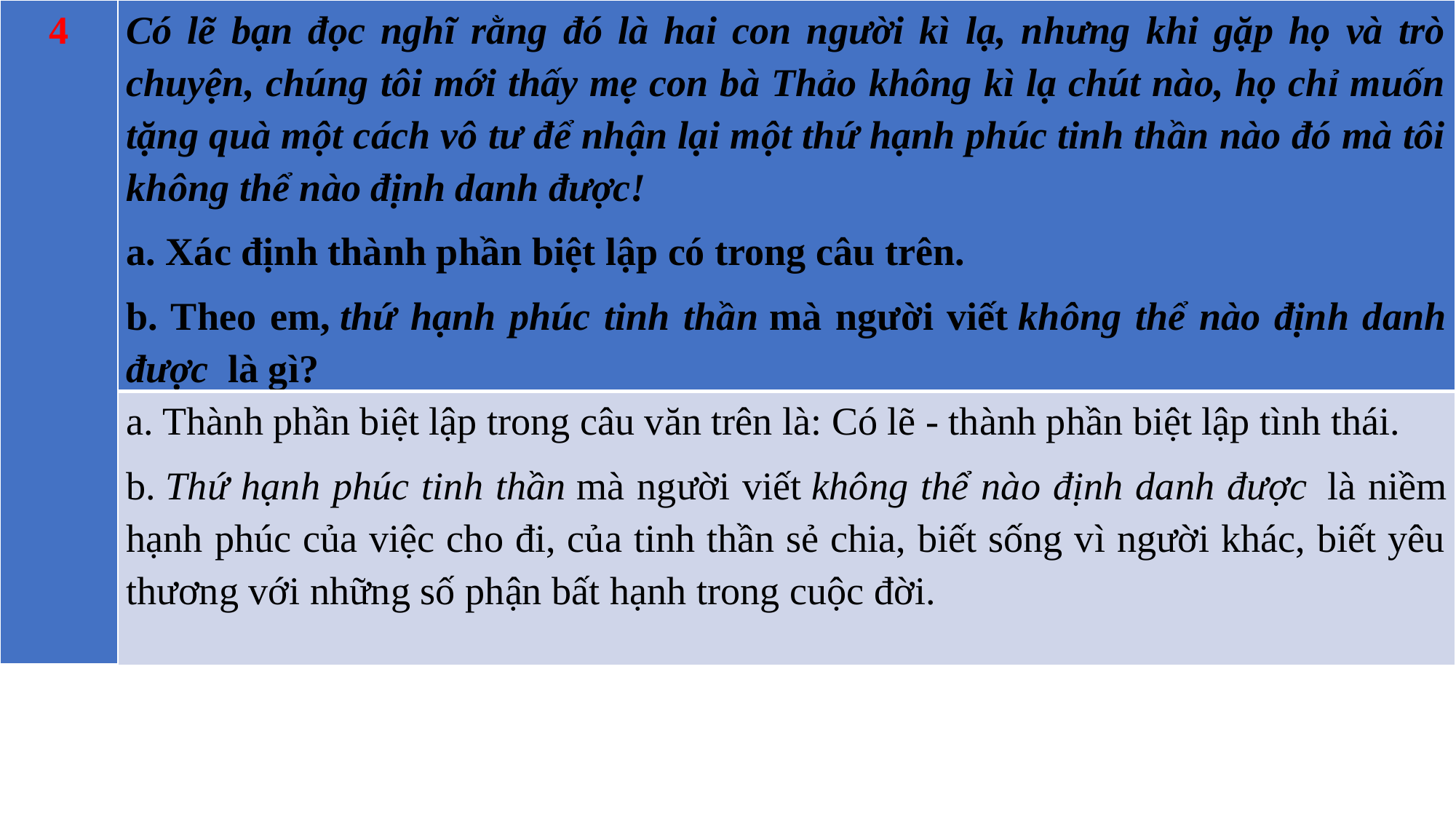

| 4 | Có lẽ bạn đọc nghĩ rằng đó là hai con người kì lạ, nhưng khi gặp họ và trò chuyện, chúng tôi mới thấy mẹ con bà Thảo không kì lạ chút nào, họ chỉ muốn tặng quà một cách vô tư để nhận lại một thứ hạnh phúc tinh thần nào đó mà tôi không thể nào định danh được! a. Xác định thành phần biệt lập có trong câu trên. b. Theo em, thứ hạnh phúc tinh thần mà người viết không thể nào định danh được  là gì? |
| --- | --- |
|  | a. Thành phần biệt lập trong câu văn trên là: Có lẽ - thành phần biệt lập tình thái. b. Thứ hạnh phúc tinh thần mà người viết không thể nào định danh được  là niềm hạnh phúc của việc cho đi, của tinh thần sẻ chia, biết sống vì người khác, biết yêu thương với những số phận bất hạnh trong cuộc đời. |